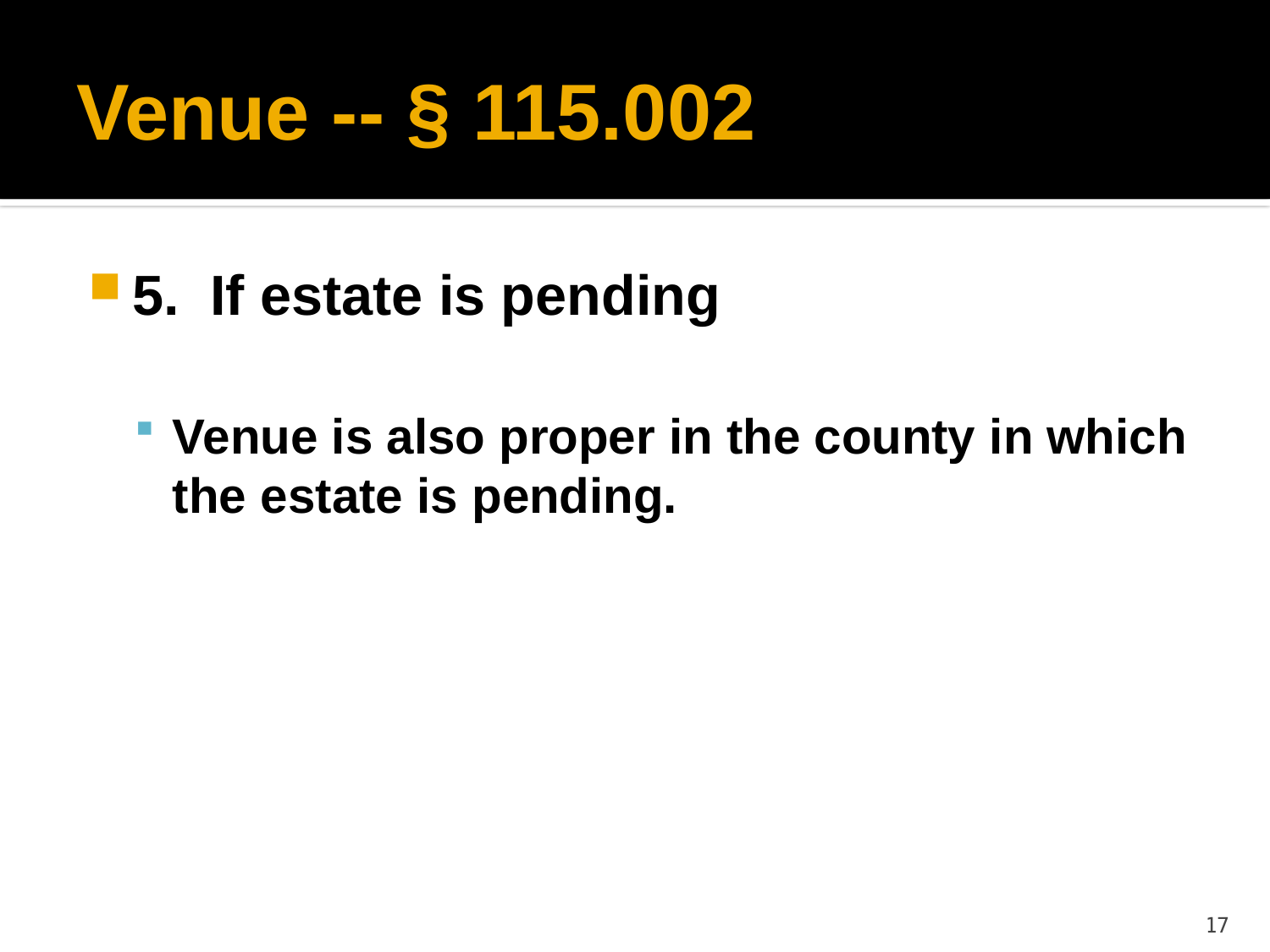

# Venue -- § 115.002
5.  If estate is pending

Venue is also proper in the county in which the estate is pending.
17